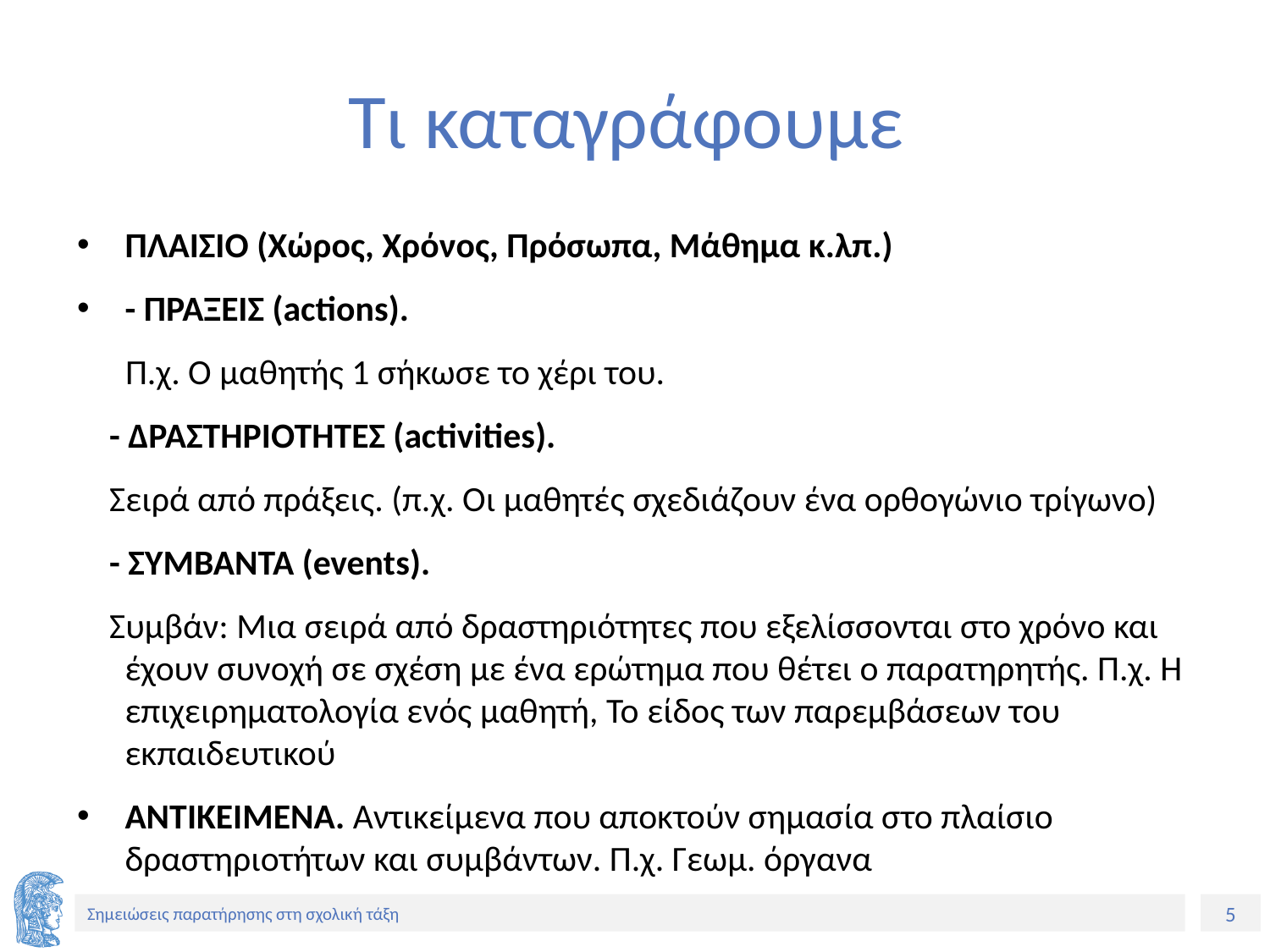

# Τι καταγράφουμε
ΠΛΑΙΣΙΟ (Χώρος, Χρόνος, Πρόσωπα, Μάθημα κ.λπ.)
- ΠΡΑΞΕΙΣ (actions).
      Π.χ. Ο μαθητής 1 σήκωσε το χέρι του.
    - ΔΡΑΣΤΗΡΙΟΤΗΤΕΣ (activities).
    Σειρά από πράξεις. (π.χ. Οι μαθητές σχεδιάζουν ένα ορθογώνιο τρίγωνο)
    - ΣΥΜΒΑΝΤΑ (events).
    Συμβάν: Μια σειρά από δραστηριότητες που εξελίσσονται στο χρόνο και έχουν συνοχή σε σχέση με ένα ερώτημα που θέτει ο παρατηρητής. Π.χ. Η επιχειρηματολογία ενός μαθητή, Το είδος των παρεμβάσεων του εκπαιδευτικού
ΑΝΤΙΚΕΙΜΕΝΑ. Αντικείμενα που αποκτούν σημασία στο πλαίσιο δραστηριοτήτων και συμβάντων. Π.χ. Γεωμ. όργανα